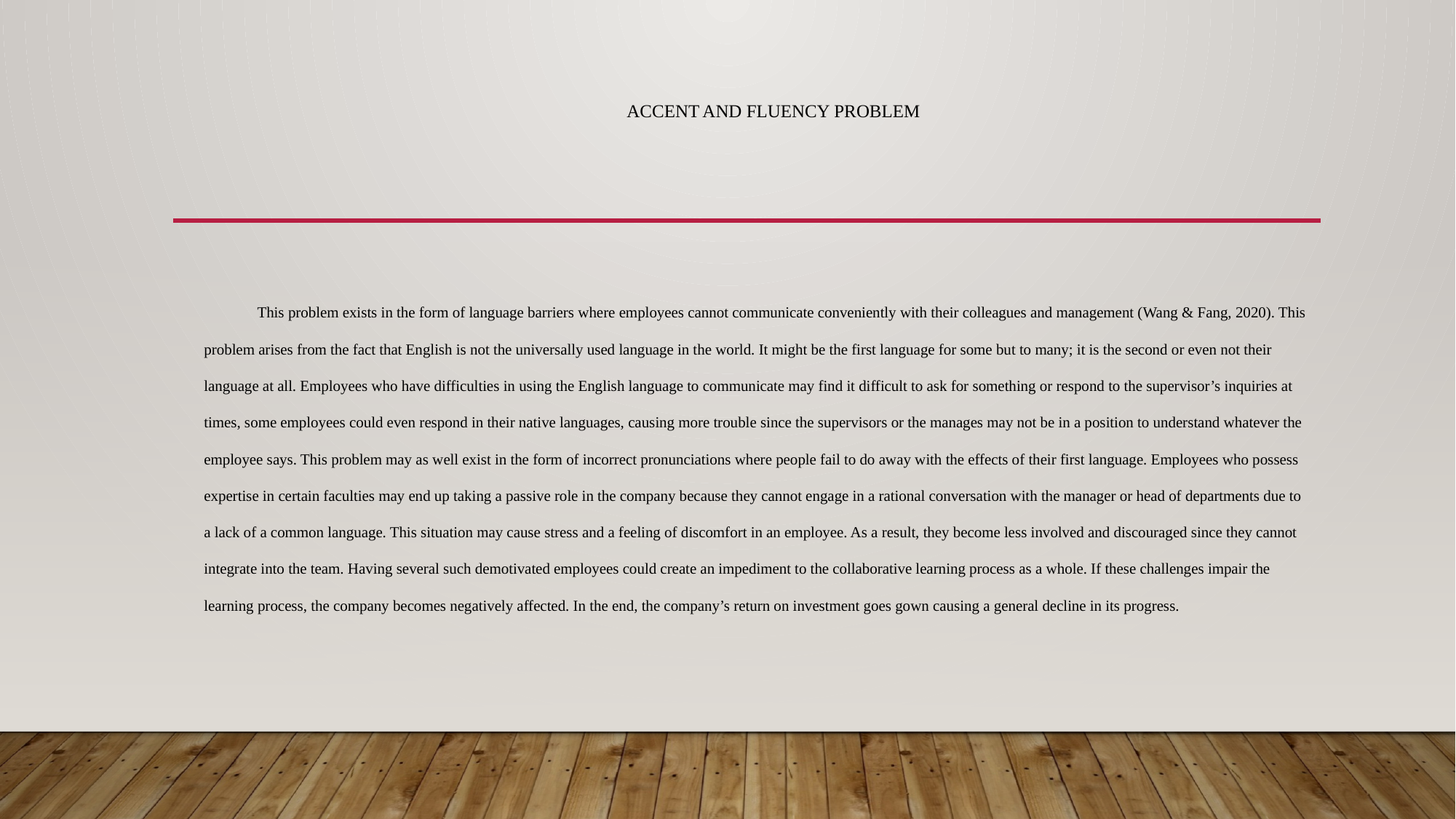

# Accent and Fluency Problem
 This problem exists in the form of language barriers where employees cannot communicate conveniently with their colleagues and management (Wang & Fang, 2020). This problem arises from the fact that English is not the universally used language in the world. It might be the first language for some but to many; it is the second or even not their language at all. Employees who have difficulties in using the English language to communicate may find it difficult to ask for something or respond to the supervisor’s inquiries at times, some employees could even respond in their native languages, causing more trouble since the supervisors or the manages may not be in a position to understand whatever the employee says. This problem may as well exist in the form of incorrect pronunciations where people fail to do away with the effects of their first language. Employees who possess expertise in certain faculties may end up taking a passive role in the company because they cannot engage in a rational conversation with the manager or head of departments due to a lack of a common language. This situation may cause stress and a feeling of discomfort in an employee. As a result, they become less involved and discouraged since they cannot integrate into the team. Having several such demotivated employees could create an impediment to the collaborative learning process as a whole. If these challenges impair the learning process, the company becomes negatively affected. In the end, the company’s return on investment goes gown causing a general decline in its progress.